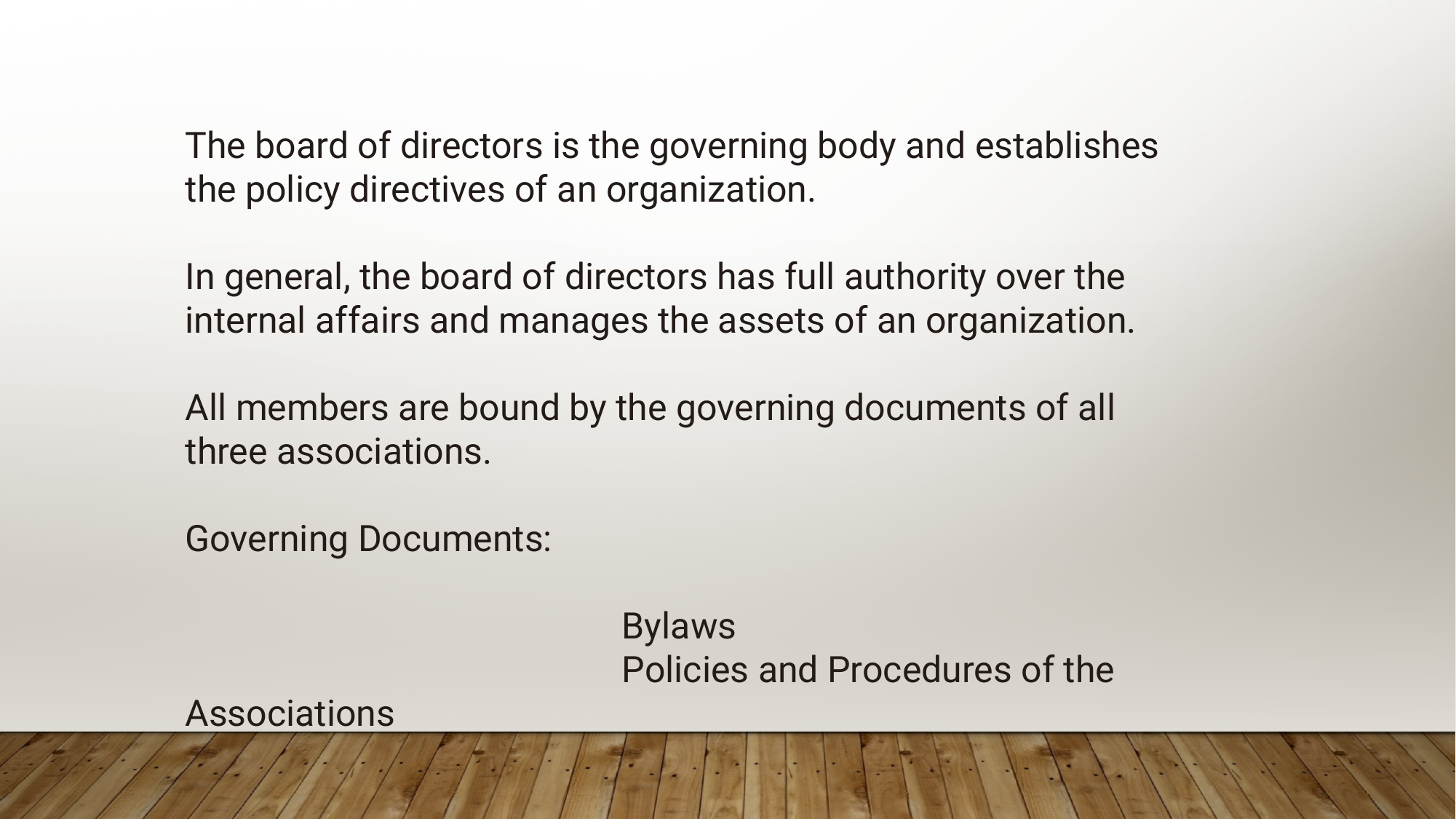

The board of directors is the governing body and establishes the policy directives of an organization.

In general, the board of directors has full authority over the internal affairs and manages the assets of an organization.

All members are bound by the governing documents of all three associations.

Governing Documents:

				Bylaws
				Policies and Procedures of the Associations